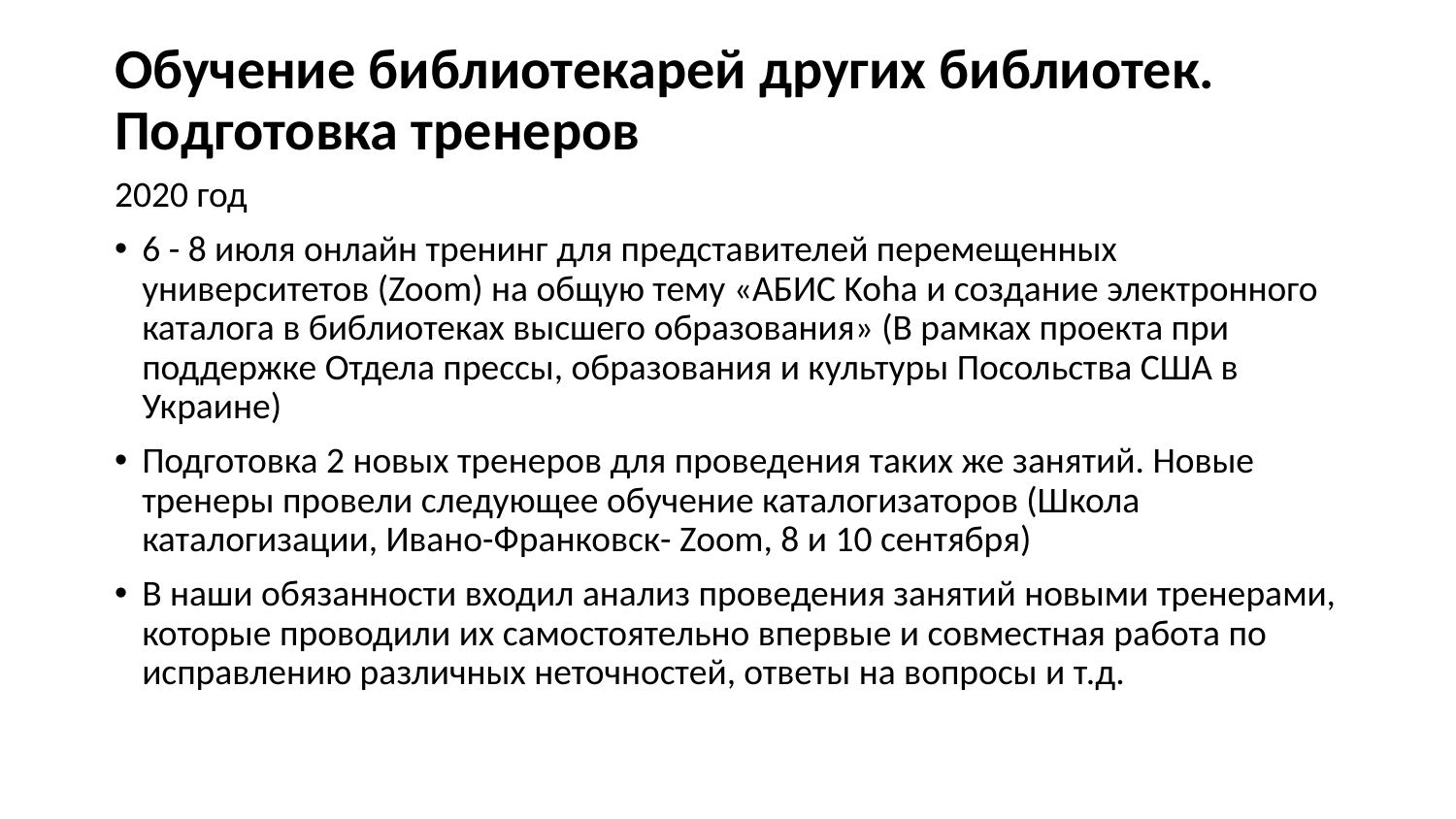

# Обучение библиотекарей других библиотек. Подготовка тренеров
2020 год
6 - 8 июля онлайн тренинг для представителей перемещенных университетов (Zoom) на общую тему «АБИС Koha и создание электронного каталога в библиотеках высшего образования» (В рамках проекта при поддержке Отдела прессы, образования и культуры Посольства США в Украине)
Подготовка 2 новых тренеров для проведения таких же занятий. Новые тренеры провели следующее обучение каталогизаторов (Школа каталогизации, Ивано-Франковск- Zoom, 8 и 10 сентября)
В наши обязанности входил анализ проведения занятий новыми тренерами, которые проводили их самостоятельно впервые и совместная работа по исправлению различных неточностей, ответы на вопросы и т.д.